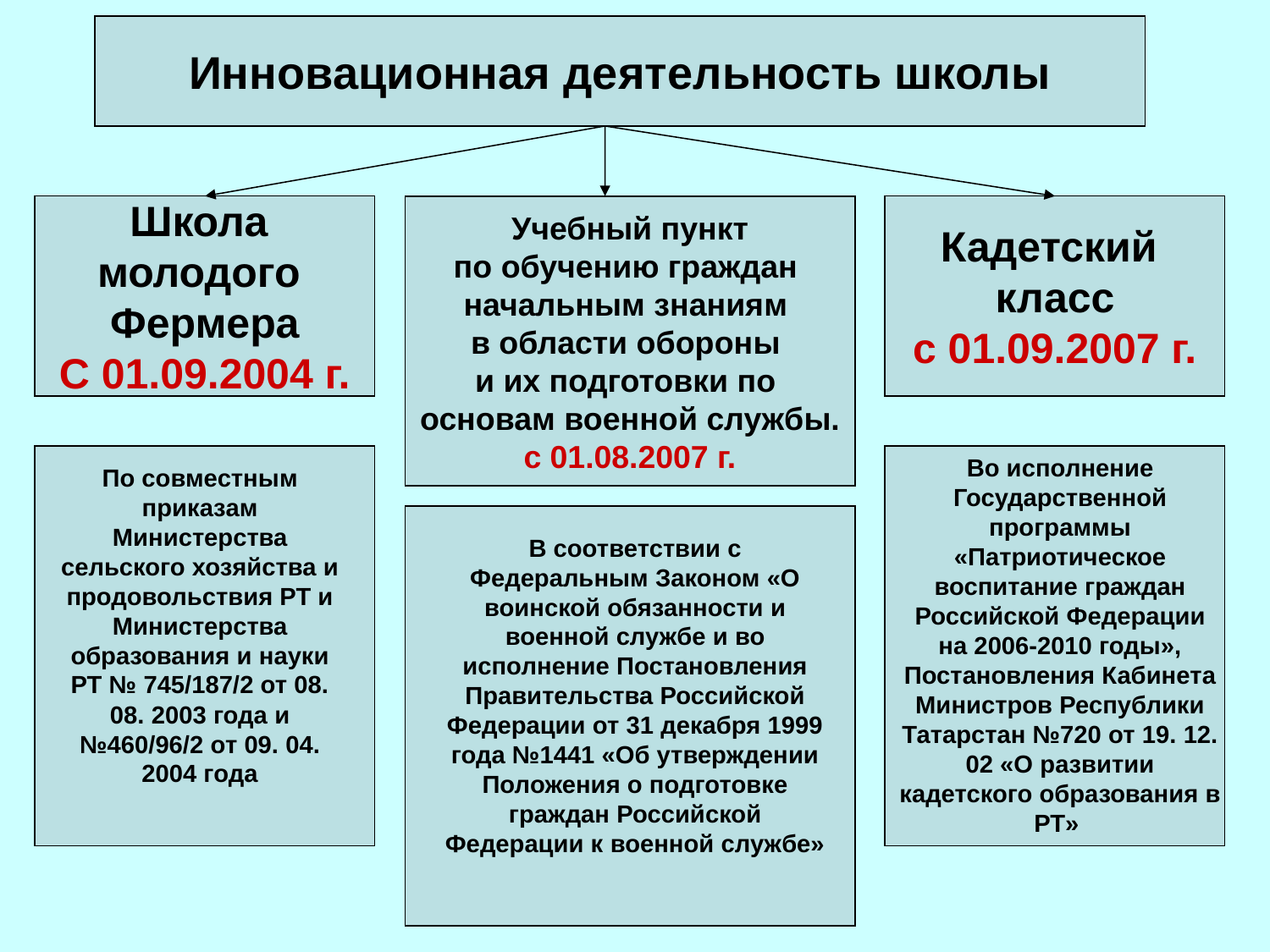

Инновационная деятельность школы

Школа
молодого
Фермера
С 01.09.2004 г.
Учебный пункт
по обучению граждан
начальным знаниям
в области обороны
и их подготовки по
основам военной службы.
с 01.08.2007 г.
Кадетский
класс
с 01.09.2007 г.

Во исполнение Государственной программы «Патриотическое воспитание граждан Российской Федерации на 2006-2010 годы», Постановления Кабинета Министров Республики Татарстан №720 от 19. 12. 02 «О развитии кадетского образования в РТ»
По совместным приказам Министерства сельского хозяйства и продовольствия РТ и Министерства образования и науки РТ № 745/187/2 от 08. 08. 2003 года и №460/96/2 от 09. 04. 2004 года

В соответствии с Федеральным Законом «О воинской обязанности и военной службе и во исполнение Постановления Правительства Российской Федерации от 31 декабря 1999 года №1441 «Об утверждении Положения о подготовке граждан Российской Федерации к военной службе»